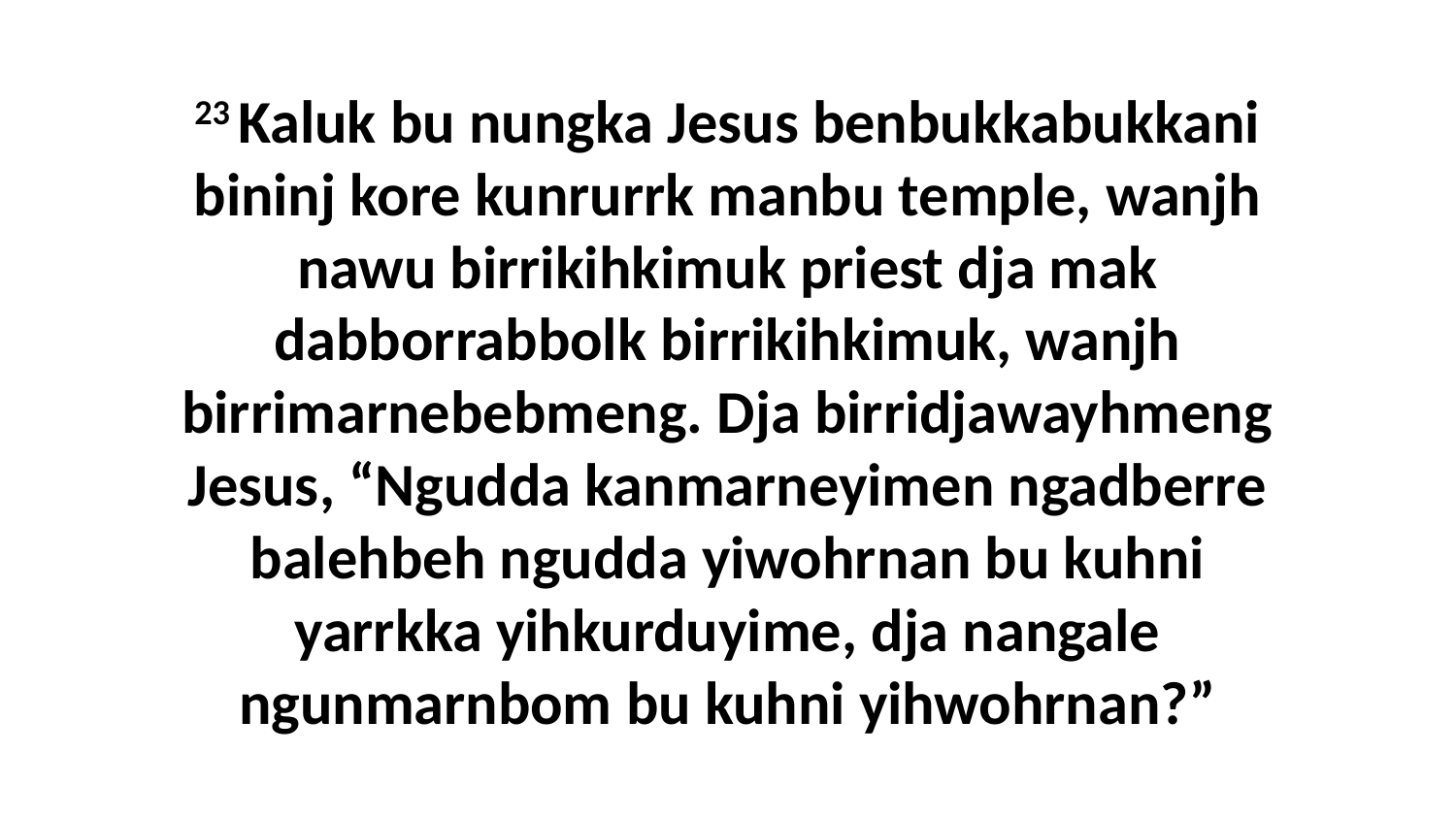

23 Kaluk bu nungka Jesus benbukkabukkani bininj kore kunrurrk manbu temple, wanjh nawu birrikihkimuk priest dja mak dabborrabbolk birrikihkimuk, wanjh birrimarnebebmeng. Dja birridjawayhmeng Jesus, “Ngudda kanmarneyimen ngadberre balehbeh ngudda yiwohrnan bu kuhni yarrkka yihkurduyime, dja nangale ngunmarnbom bu kuhni yihwohrnan?”